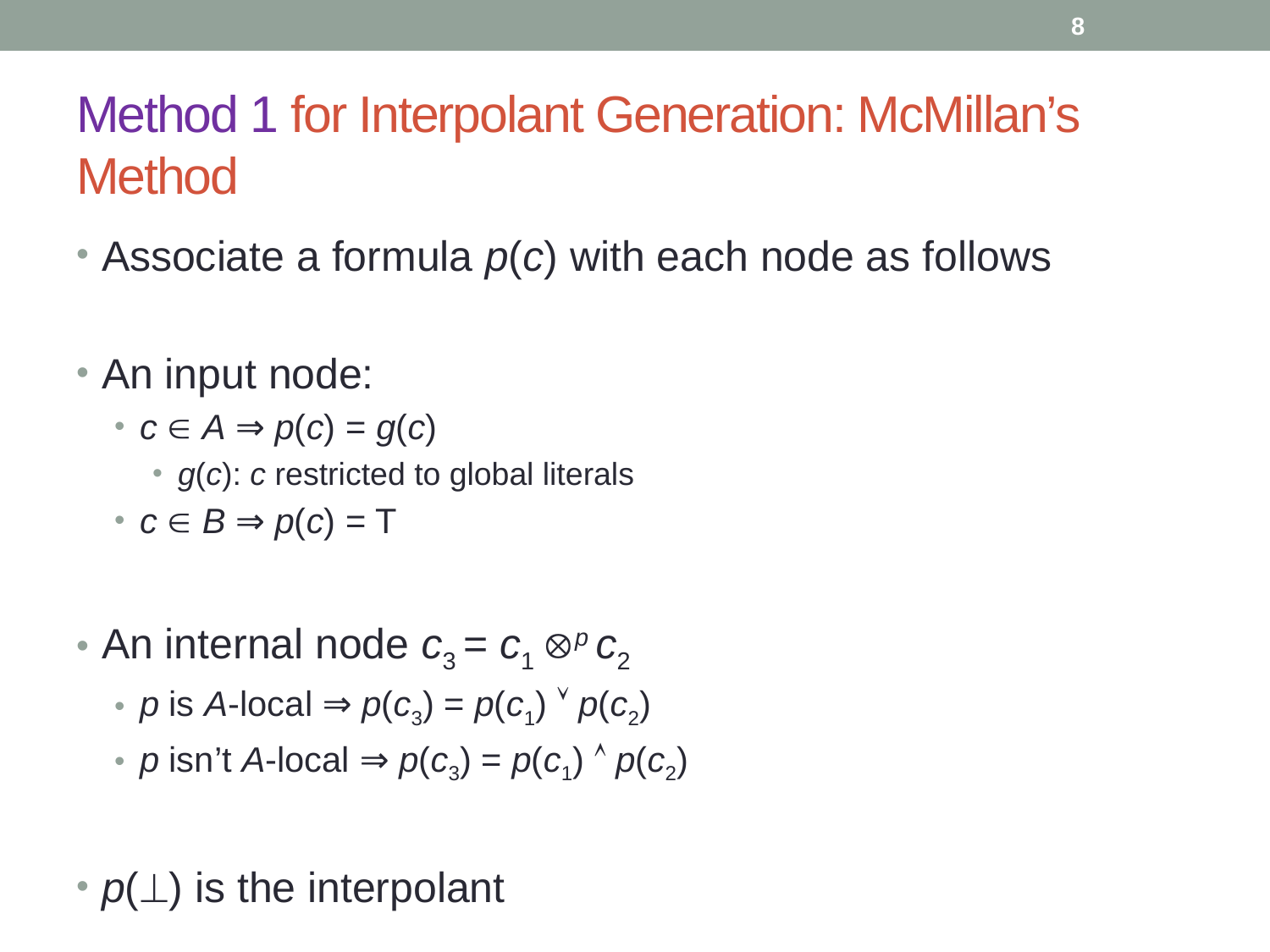

8
# Method 1 for Interpolant Generation: McMillan’s Method
Associate a formula p(c) with each node as follows

An input node:
c ∈ A ⇒ p(c) = g(c)
g(c): c restricted to global literals
c ∈ B ⇒ p(c) = T

An internal node c3 = c1 ⊗p c2
p is A-local ⇒ p(c3) = p(c1) ∨ p(c2)
p isn’t A-local ⇒ p(c3) = p(c1) ∧ p(c2)

p(⊥) is the interpolant